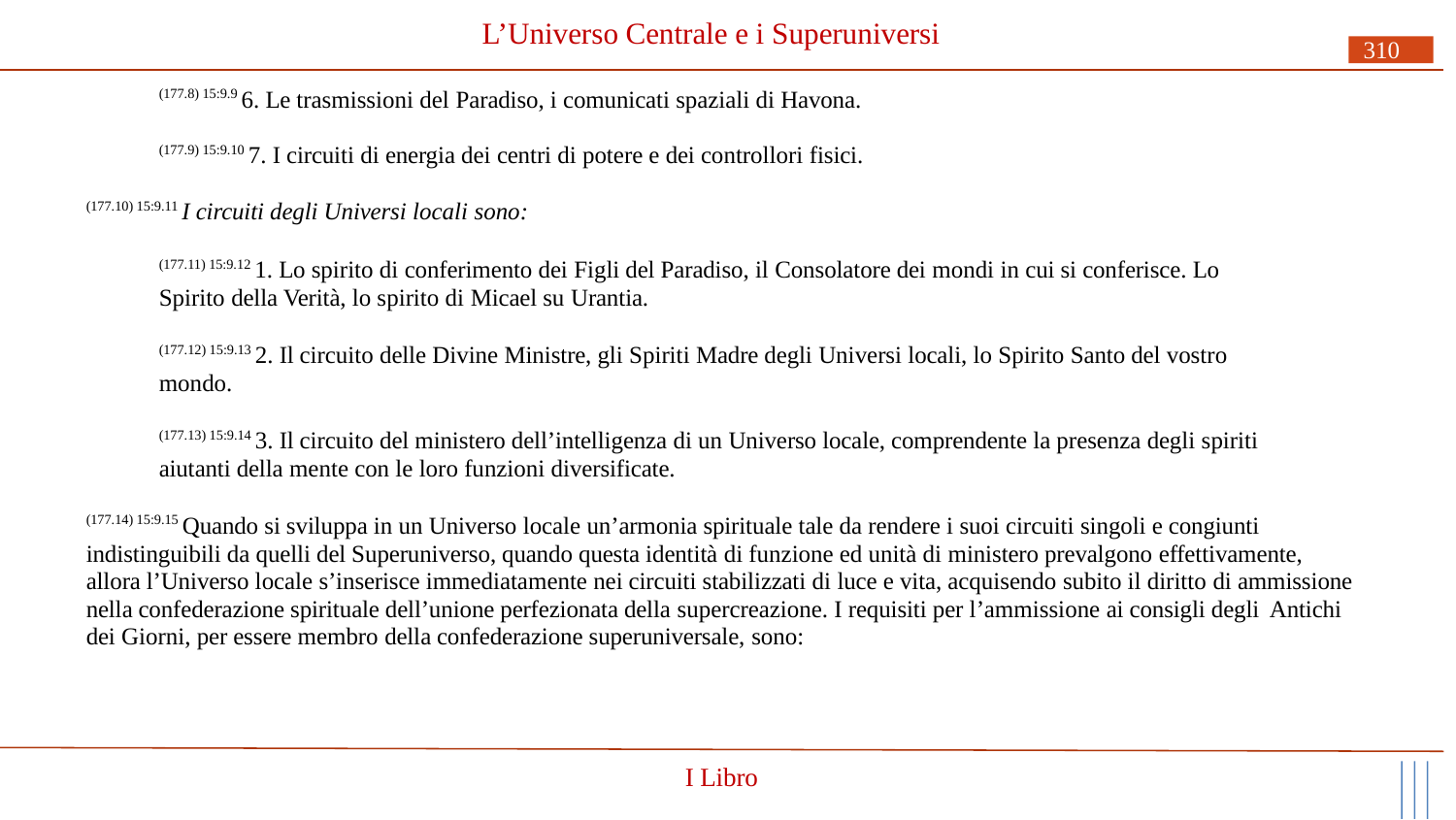

# L’Universo Centrale e i Superuniversi
310

(177.8) 15:9.9 6. Le trasmissioni del Paradiso, i comunicati spaziali di Havona.
(177.9) 15:9.10 7. I circuiti di energia dei centri di potere e dei controllori fisici.
(177.10) 15:9.11 I circuiti degli Universi locali sono:

(177.11) 15:9.12 1. Lo spirito di conferimento dei Figli del Paradiso, il Consolatore dei mondi in cui si conferisce. Lo  Spirito della Verità, lo spirito di Micael su Urantia.

(177.12) 15:9.13 2. Il circuito delle Divine Ministre, gli Spiriti Madre degli Universi locali, lo Spirito Santo del vostro  mondo.

(177.13) 15:9.14 3. Il circuito del ministero dell’intelligenza di un Universo locale, comprendente la presenza degli spiriti  aiutanti della mente con le loro funzioni diversificate.

(177.14) 15:9.15 Quando si sviluppa in un Universo locale un’armonia spirituale tale da rendere i suoi circuiti singoli e congiunti  indistinguibili da quelli del Superuniverso, quando questa identità di funzione ed unità di ministero prevalgono effettivamente,
allora l’Universo locale s’inserisce immediatamente nei circuiti stabilizzati di luce e vita, acquisendo subito il diritto di ammissione  nella confederazione spirituale dell’unione perfezionata della supercreazione. I requisiti per l’ammissione ai consigli degli Antichi
dei Giorni, per essere membro della confederazione superuniversale, sono:

I Libro